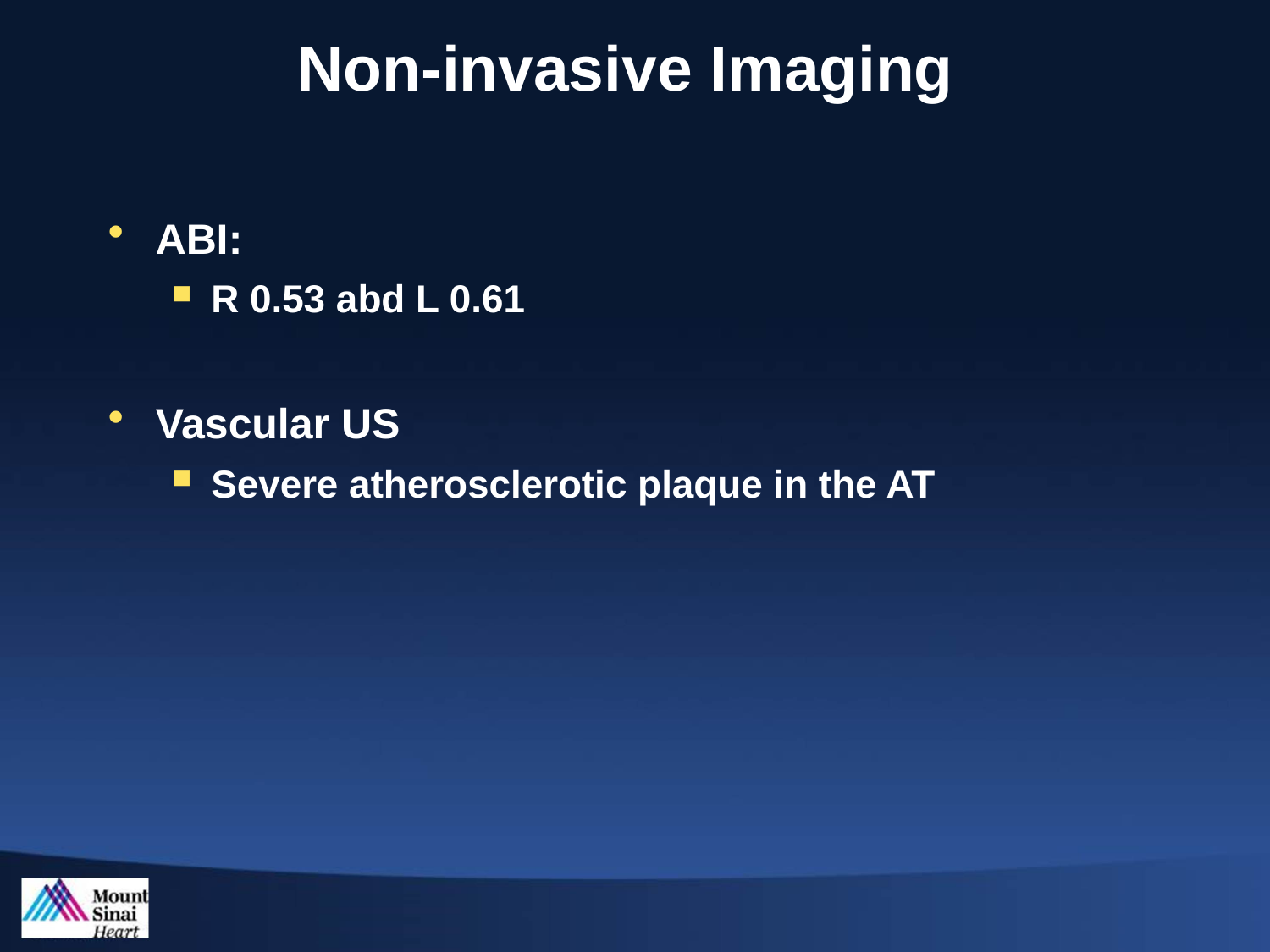

# Non-invasive Imaging
ABI:
R 0.53 abd L 0.61

Vascular US
Severe atherosclerotic plaque in the AT